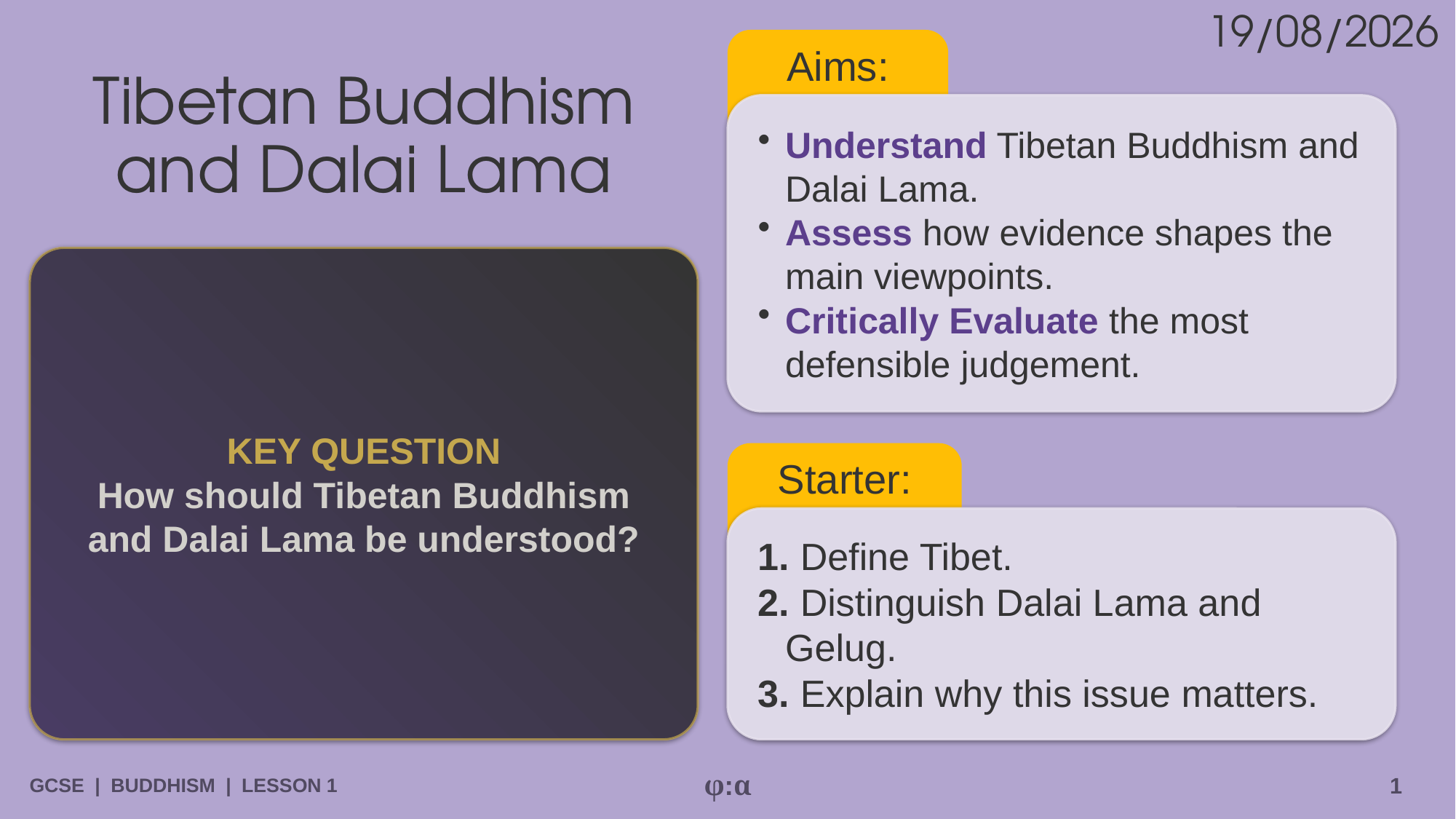

19/08/2026
Aims:
# Tibetan Buddhism
and Dalai Lama
​Understand Tibetan Buddhism and Dalai Lama.
​Assess how evidence shapes the main viewpoints.
​Critically Evaluate the most defensible judgement.
KEY QUESTION
How should Tibetan Buddhism and Dalai Lama be understood?
Starter:
1. Define Tibet.
2. Distinguish Dalai Lama and Gelug.
3. Explain why this issue matters.
GCSE  |  BUDDHISM  |  LESSON 1
φ:α
1